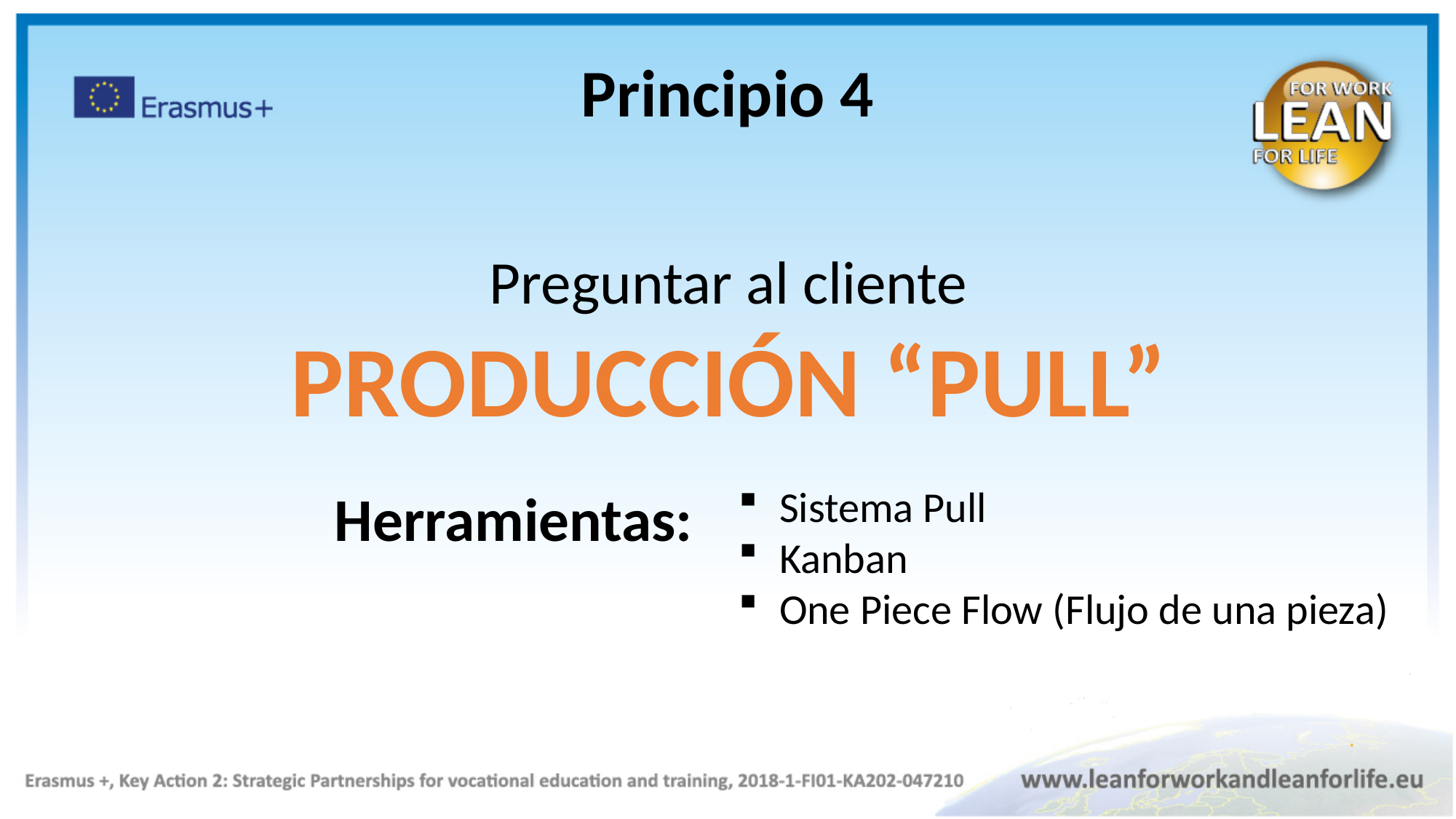

Principio 4
Preguntar al cliente
PRODUCCIÓN “PULL”
Sistema Pull
Kanban
One Piece Flow (Flujo de una pieza)
Herramientas: